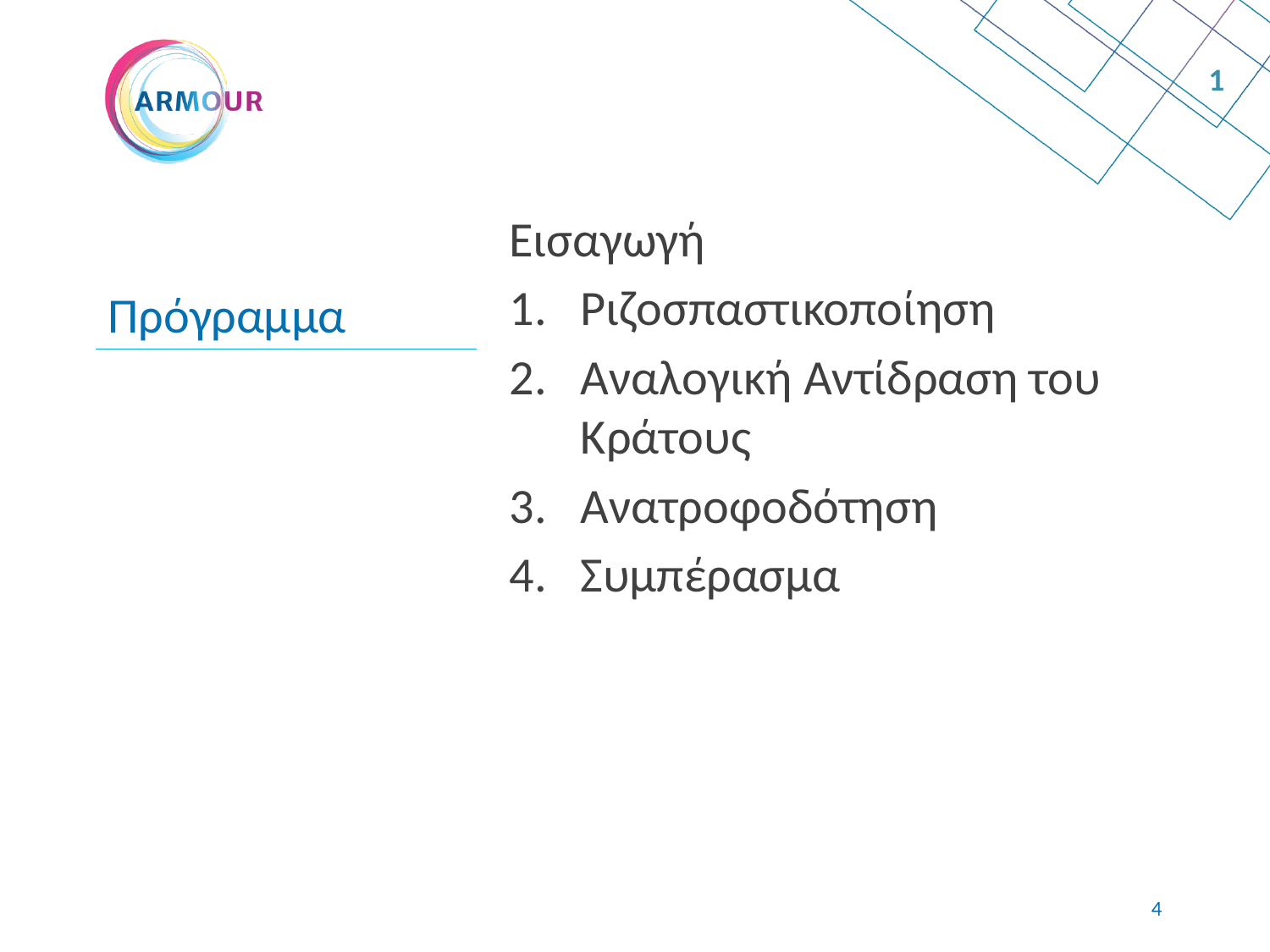

1
# Πρόγραμμα
Εισαγωγή
Ριζοσπαστικοποίηση
Αναλογική Αντίδραση του Κράτους
Ανατροφοδότηση
Συμπέρασμα
4